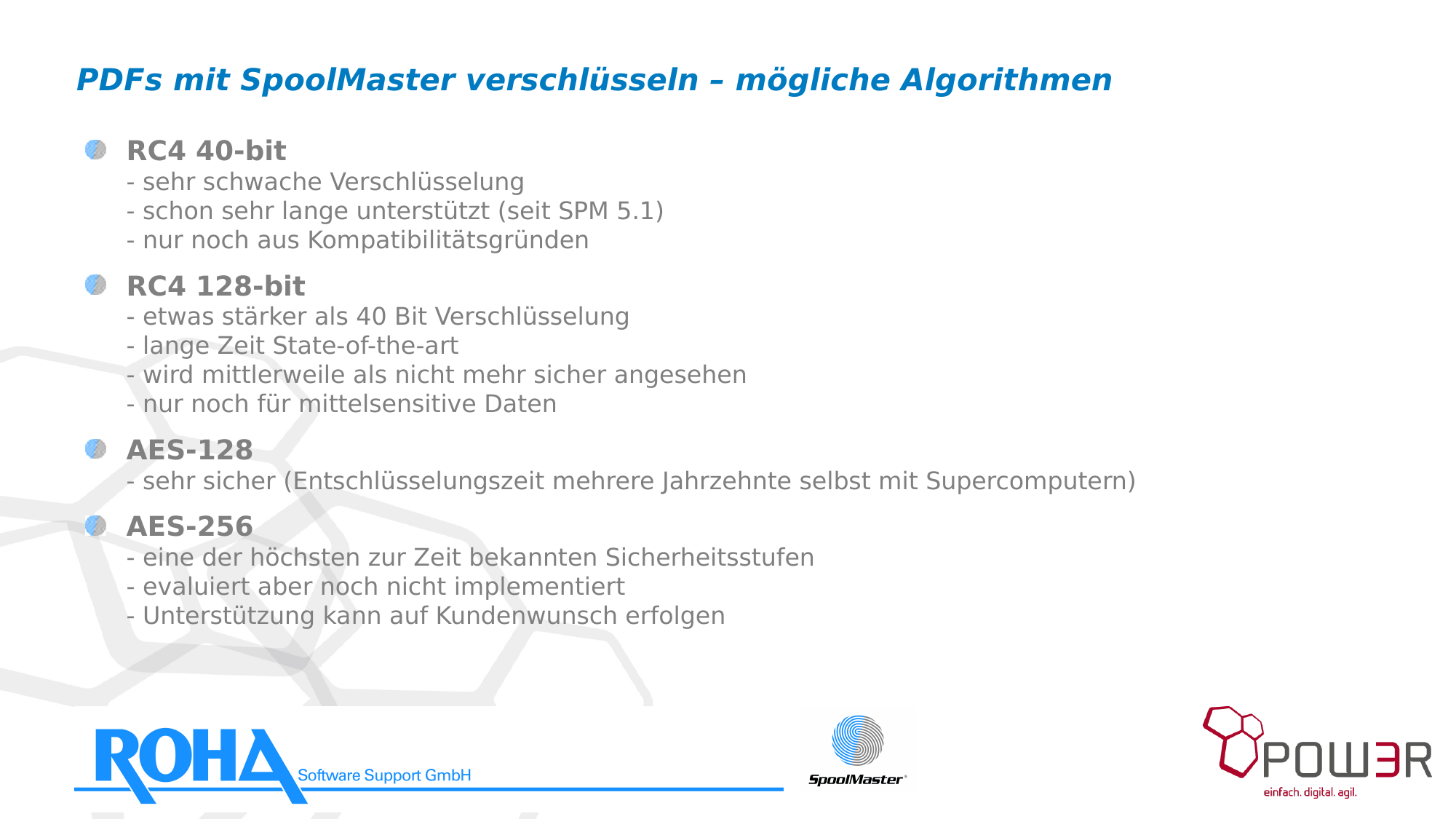

# PDFs mit SpoolMaster verschlüsseln – mögliche Algorithmen
RC4 40-bit
- sehr schwache Verschlüsselung
- schon sehr lange unterstützt (seit SPM 5.1)
- nur noch aus Kompatibilitätsgründen
RC4 128-bit
- etwas stärker als 40 Bit Verschlüsselung
- lange Zeit State-of-the-art
- wird mittlerweile als nicht mehr sicher angesehen
- nur noch für mittelsensitive Daten
AES-128
- sehr sicher (Entschlüsselungszeit mehrere Jahrzehnte selbst mit Supercomputern)
AES-256
- eine der höchsten zur Zeit bekannten Sicherheitsstufen
- evaluiert aber noch nicht implementiert
- Unterstützung kann auf Kundenwunsch erfolgen